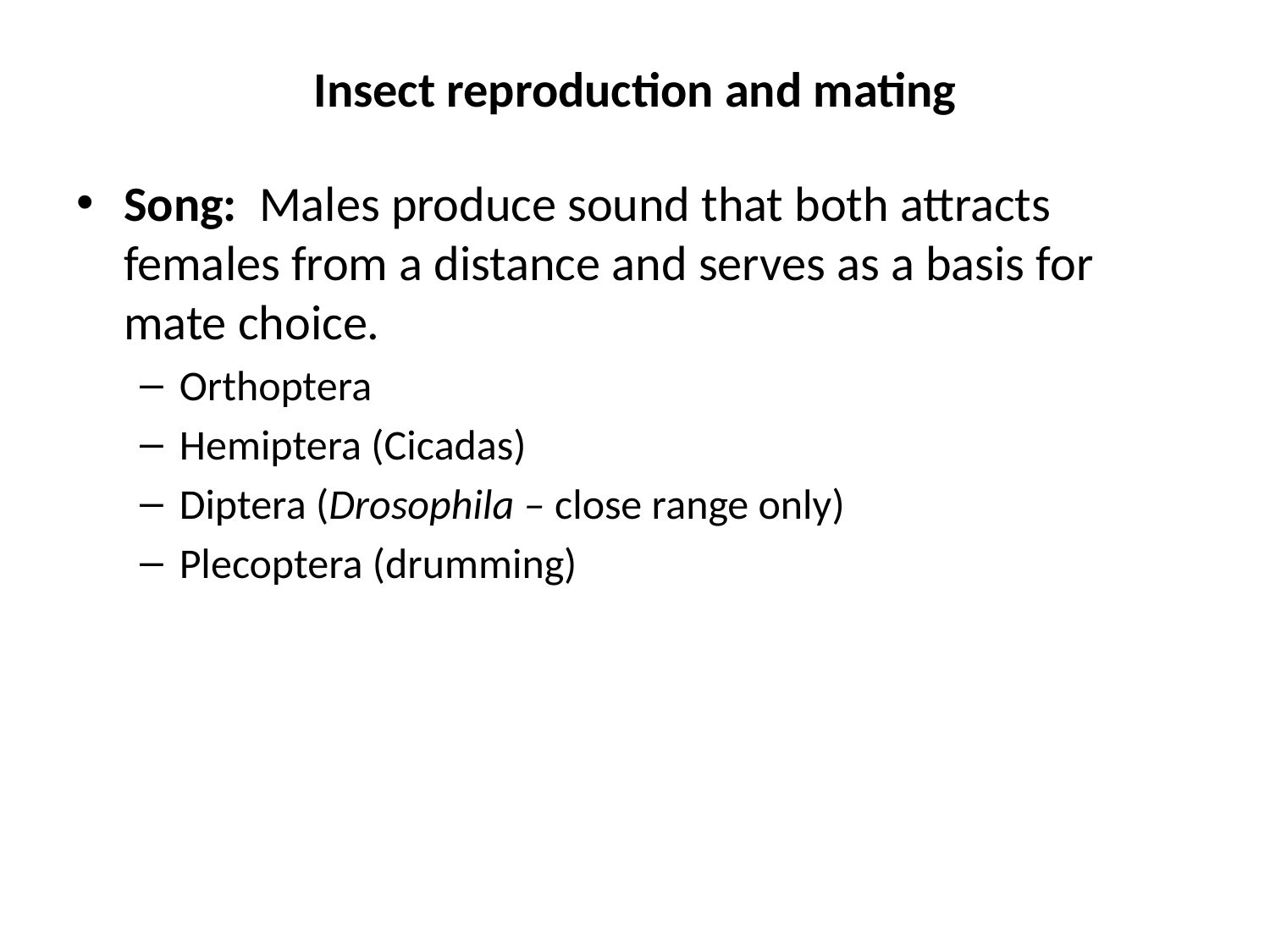

# Insect reproduction and mating
Song:  Males produce sound that both attracts females from a distance and serves as a basis for mate choice.
Orthoptera
Hemiptera (Cicadas)
Diptera (Drosophila – close range only)
Plecoptera (drumming)